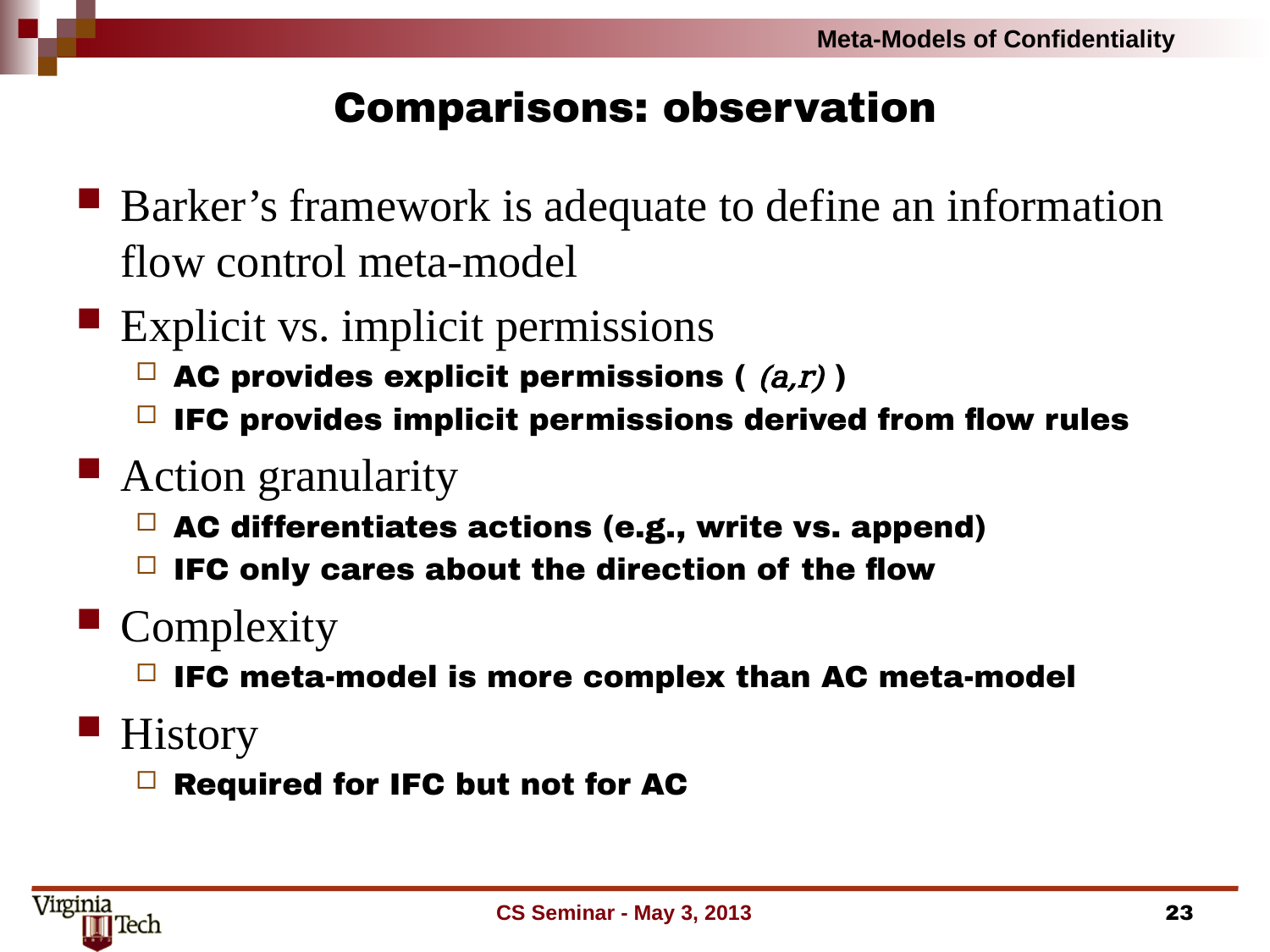

# Comparisons: observation
Barker’s framework is adequate to define an information flow control meta-model
Explicit vs. implicit permissions
AC provides explicit permissions ( (a,r) )
IFC provides implicit permissions derived from flow rules
Action granularity
AC differentiates actions (e.g., write vs. append)
IFC only cares about the direction of the flow
Complexity
IFC meta-model is more complex than AC meta-model
History
Required for IFC but not for AC

CS Seminar - May 3, 2013
23